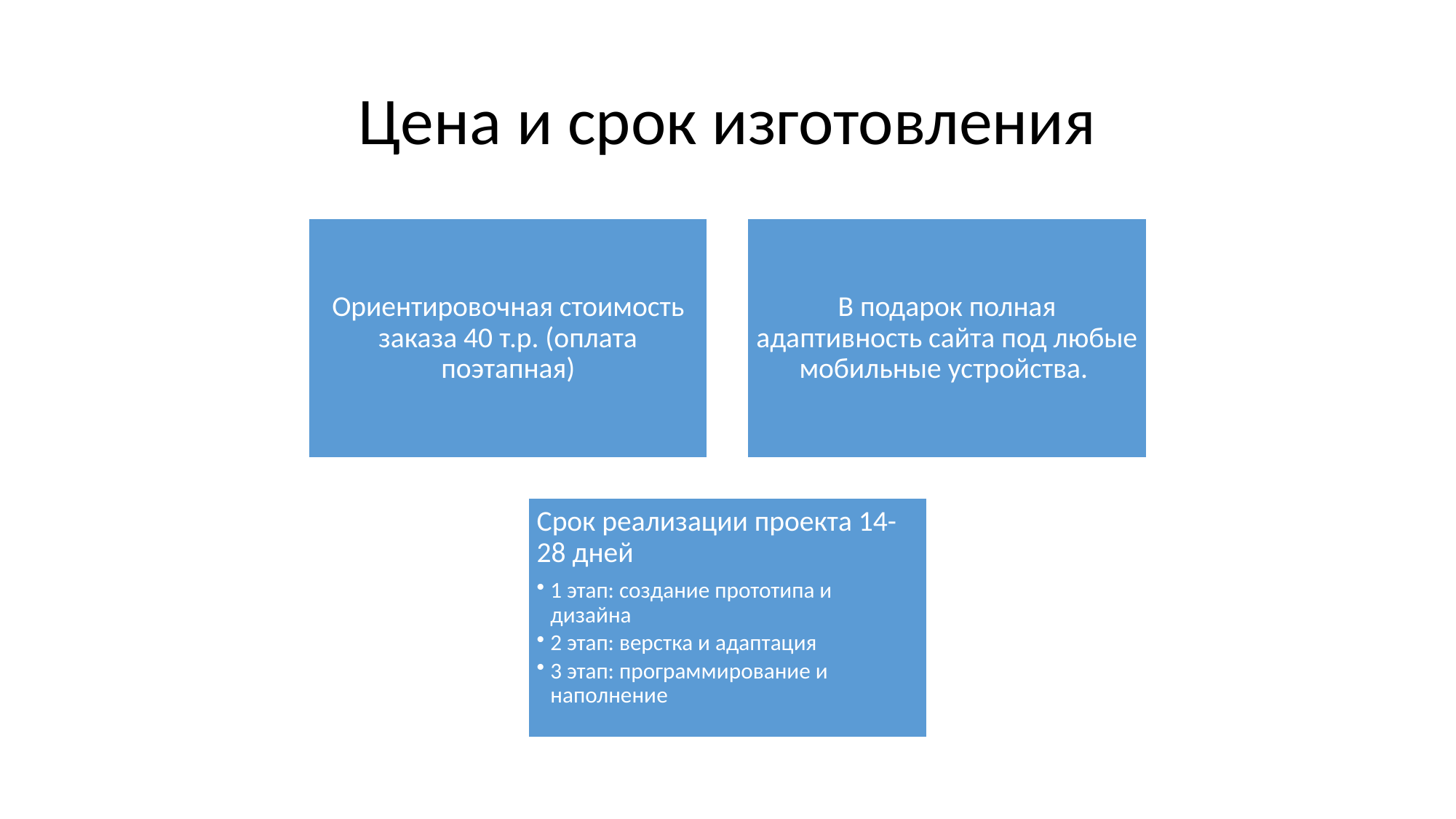

# Цена и срок изготовления
Ориентировочная стоимость заказа 40 т.р. (оплата поэтапная)
В подарок полная адаптивность сайта под любые мобильные устройства.
Срок реализации проекта 14-28 дней
1 этап: создание прототипа и дизайна
2 этап: верстка и адаптация
3 этап: программирование и наполнение